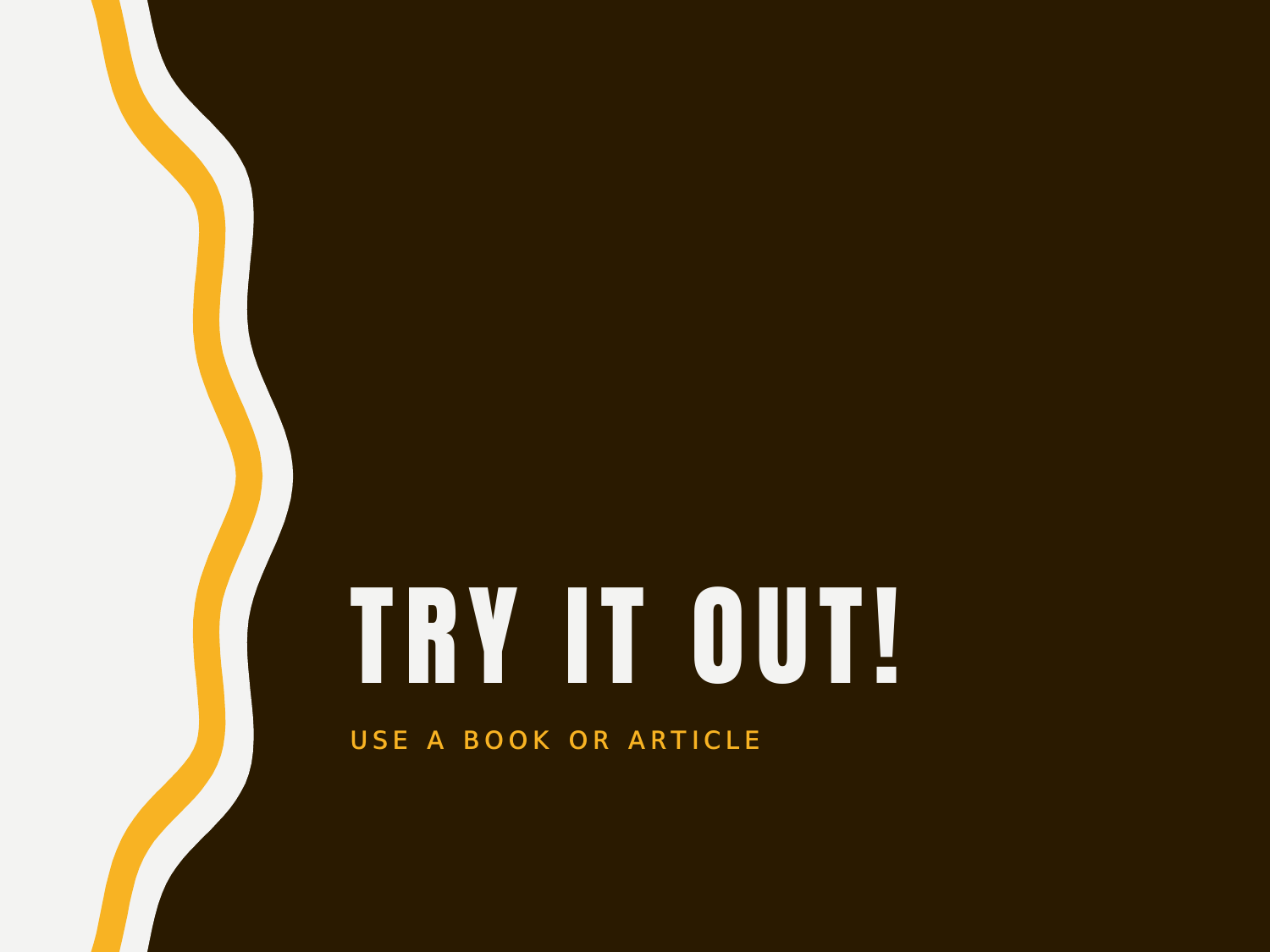

# Try it out!
Use a Book or Article